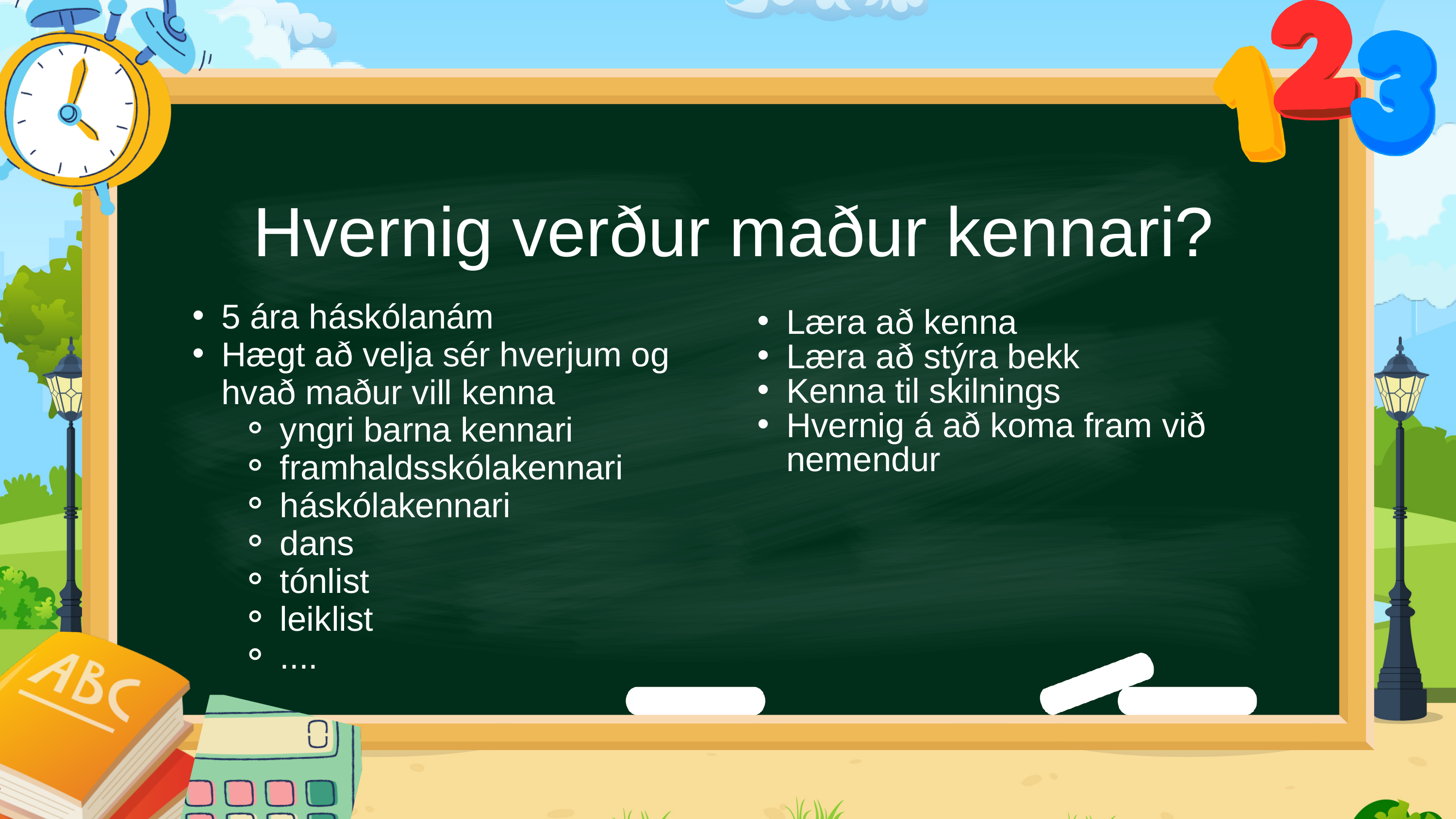

Hvernig verður maður kennari?
5 ára háskólanám
Hægt að velja sér hverjum og hvað maður vill kenna
yngri barna kennari
framhaldsskólakennari
háskólakennari
dans
tónlist
leiklist
....

Læra að kenna
Læra að stýra bekk
Kenna til skilnings
Hvernig á að koma fram við nemendur